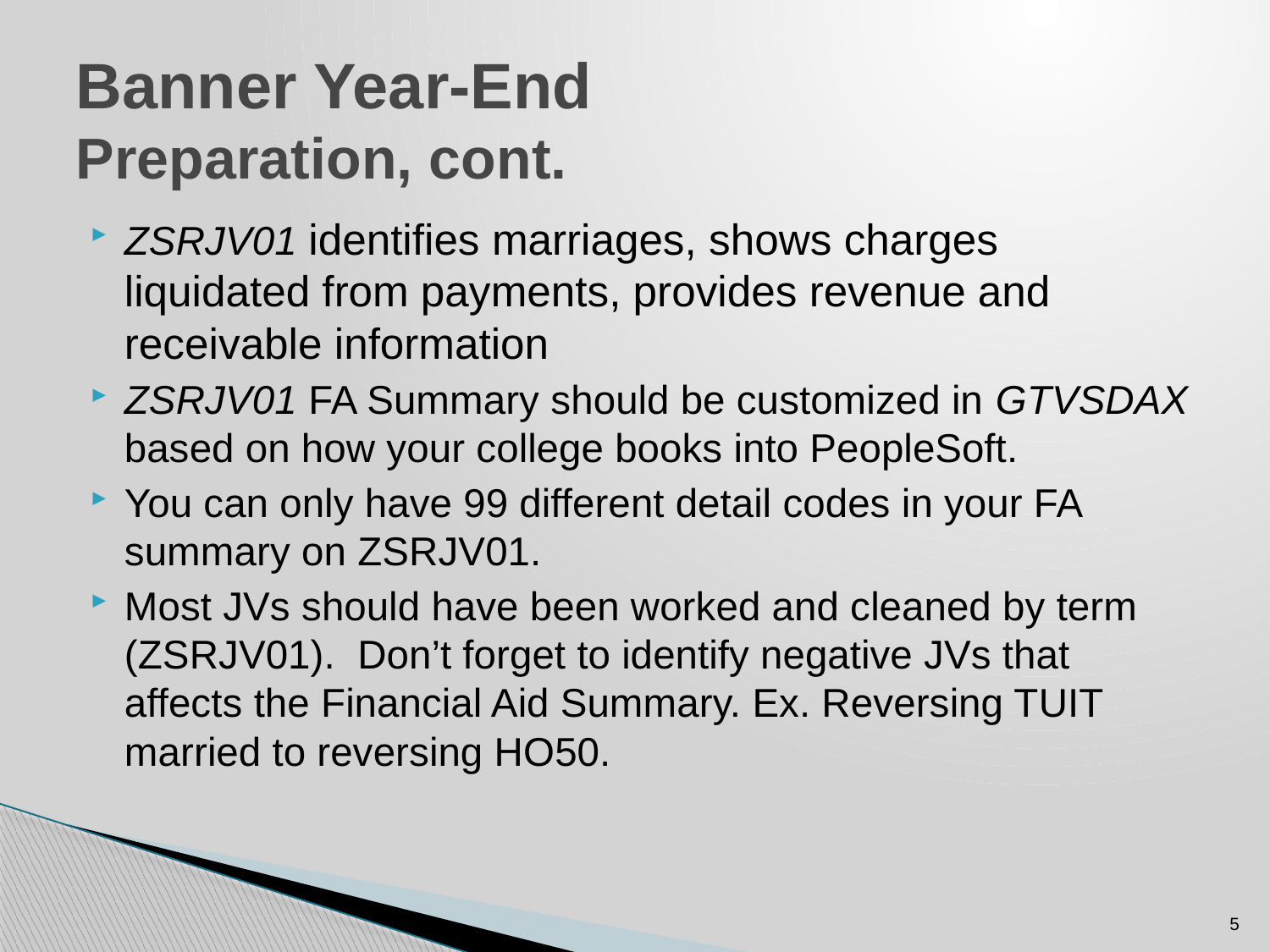

# Banner Year-End Preparation, cont.
ZSRJV01 identifies marriages, shows charges liquidated from payments, provides revenue and receivable information
ZSRJV01 FA Summary should be customized in GTVSDAX based on how your college books into PeopleSoft.
You can only have 99 different detail codes in your FA summary on ZSRJV01.
Most JVs should have been worked and cleaned by term (ZSRJV01).  Don’t forget to identify negative JVs that affects the Financial Aid Summary. Ex. Reversing TUIT married to reversing HO50.

5